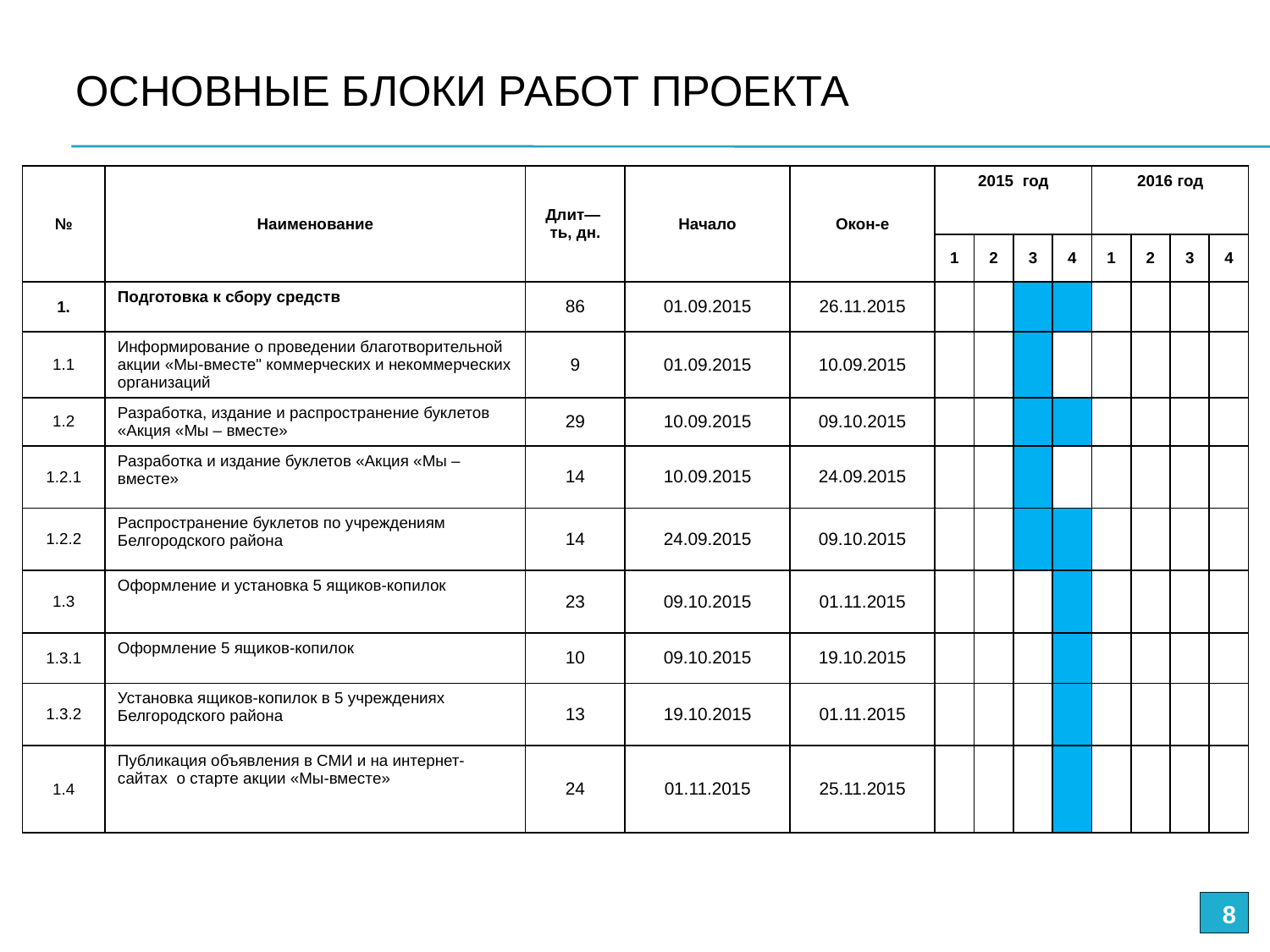

# Основные блоки работ проекта
| № | Наименование | Длит— ть, дн. | Начало | Окон-е | 2015 год |  |  |  | 2016 год |  |  |  |
| --- | --- | --- | --- | --- | --- | --- | --- | --- | --- | --- | --- | --- |
|  |  |  |  |  | 1 | 2 | 3 | 4 | 1 | 2 | 3 | 4 |
| 1. | Подготовка к сбору средств | 86 | 01.09.2015 | 26.11.2015 |  |  |  |  |  |  |  |  |
| 1.1 | Информирование о проведении благотворительной акции «Мы-вместе" коммерческих и некоммерческих организаций | 9 | 01.09.2015 | 10.09.2015 |  |  |  |  |  |  |  |  |
| 1.2 | Разработка, издание и распространение буклетов «Акция «Мы – вместе» | 29 | 10.09.2015 | 09.10.2015 |  |  |  |  |  |  |  |  |
| 1.2.1 | Разработка и издание буклетов «Акция «Мы – вместе» | 14 | 10.09.2015 | 24.09.2015 |  |  |  |  |  |  |  |  |
| 1.2.2 | Распространение буклетов по учреждениям Белгородского района | 14 | 24.09.2015 | 09.10.2015 |  |  |  |  |  |  |  |  |
| 1.3 | Оформление и установка 5 ящиков-копилок | 23 | 09.10.2015 | 01.11.2015 |  |  |  |  |  |  |  |  |
| 1.3.1 | Оформление 5 ящиков-копилок | 10 | 09.10.2015 | 19.10.2015 |  |  |  |  |  |  |  |  |
| 1.3.2 | Установка ящиков-копилок в 5 учреждениях Белгородского района | 13 | 19.10.2015 | 01.11.2015 |  |  |  |  |  |  |  |  |
| 1.4 | Публикация объявления в СМИ и на интернет-сайтах о старте акции «Мы-вместе» | 24 | 01.11.2015 | 25.11.2015 |  |  |  |  |  |  |  |  |
8